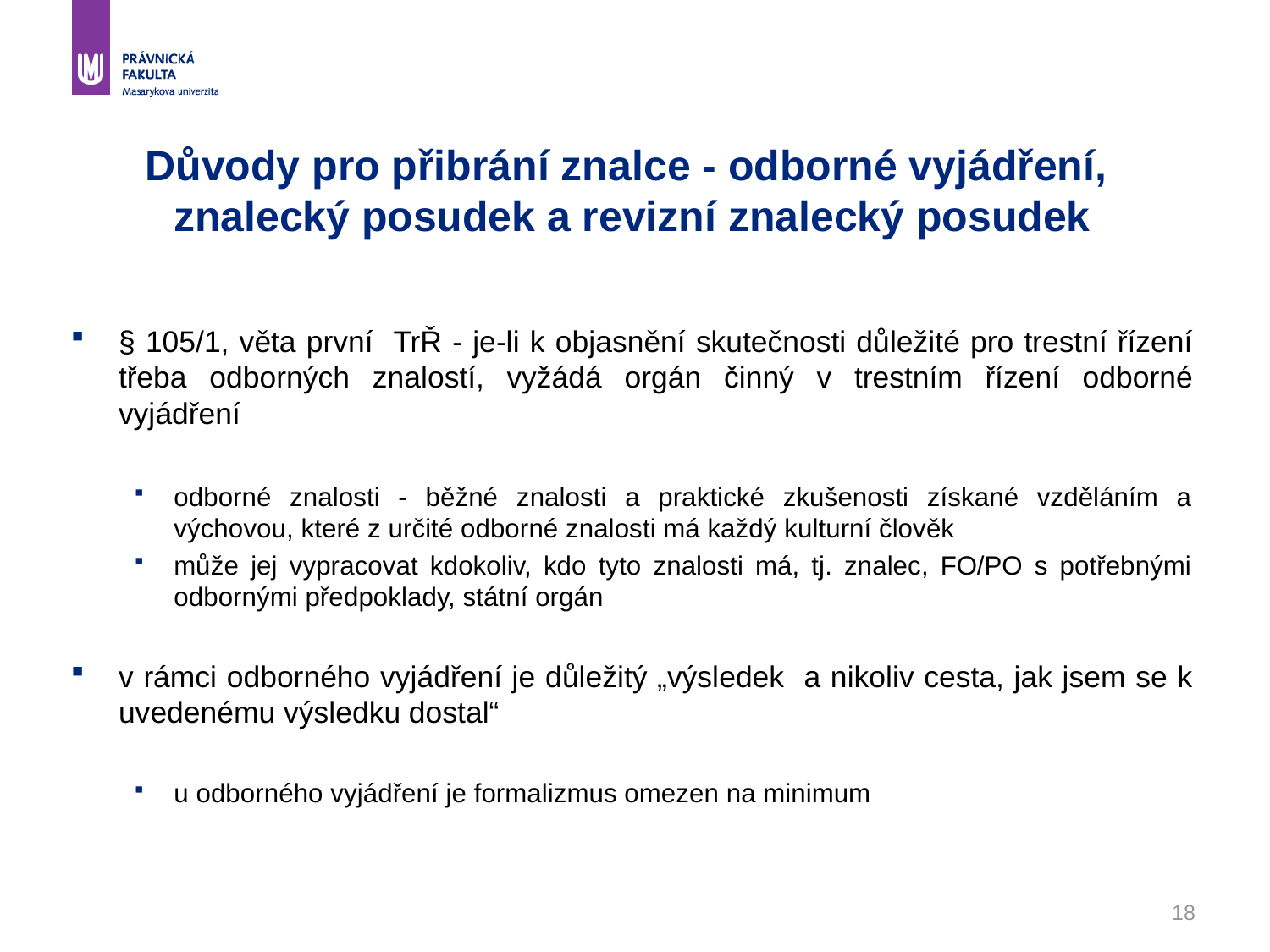

# Důvody pro přibrání znalce - odborné vyjádření,  znalecký posudek a revizní znalecký posudek

§ 105/1, věta první  TrŘ - je-li k objasnění skutečnosti důležité pro trestní řízení třeba odborných znalostí, vyžádá orgán činný v trestním řízení odborné vyjádření

odborné znalosti - běžné znalosti a praktické zkušenosti získané vzděláním a výchovou, které z určité odborné znalosti má každý kulturní člověk
může jej vypracovat kdokoliv, kdo tyto znalosti má, tj. znalec, FO/PO s potřebnými odbornými předpoklady, státní orgán

v rámci odborného vyjádření je důležitý „výsledek  a nikoliv cesta, jak jsem se k uvedenému výsledku dostal“

u odborného vyjádření je formalizmus omezen na minimum

18